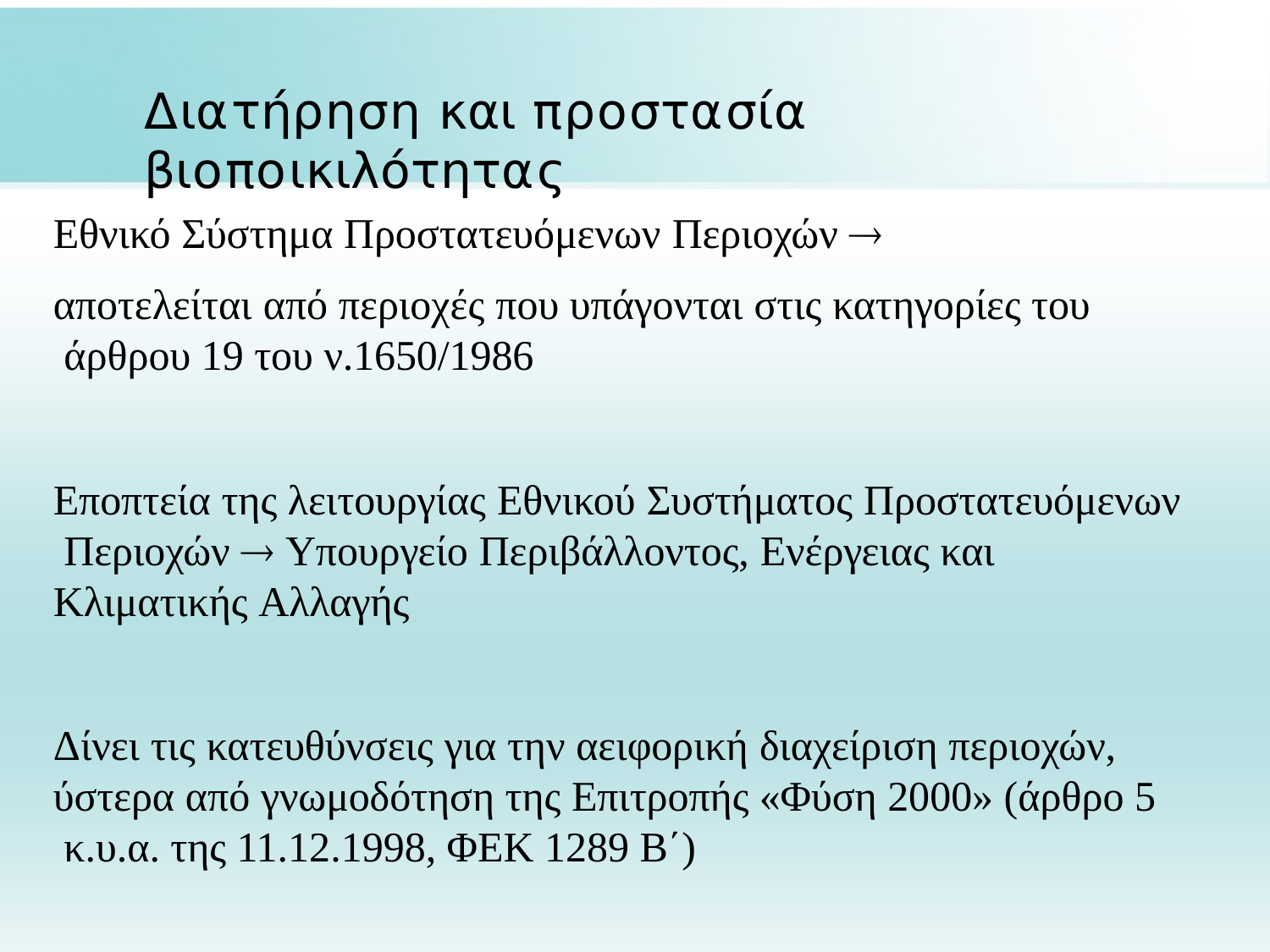

# Διατήρηση και προστασία βιοποικιλότητας
Εθνικό Σύστημα Προστατευόμενων Περιοχών →
αποτελείται από περιοχές που υπάγονται στις κατηγορίες του  άρθρου 19 του ν.1650/1986

Εποπτεία της λειτουργίας Εθνικού Συστήματος Προστατευόμενων  Περιοχών → Υπουργείο Περιβάλλοντος, Ενέργειας και  Κλιματικής Αλλαγής

Δίνει τις κατευθύνσεις για την αειφορική διαχείριση περιοχών,  ύστερα από γνωμοδότηση της Επιτροπής «Φύση 2000» (άρθρο 5  κ.υ.α. της 11.12.1998, ΦΕΚ 1289 Β΄)